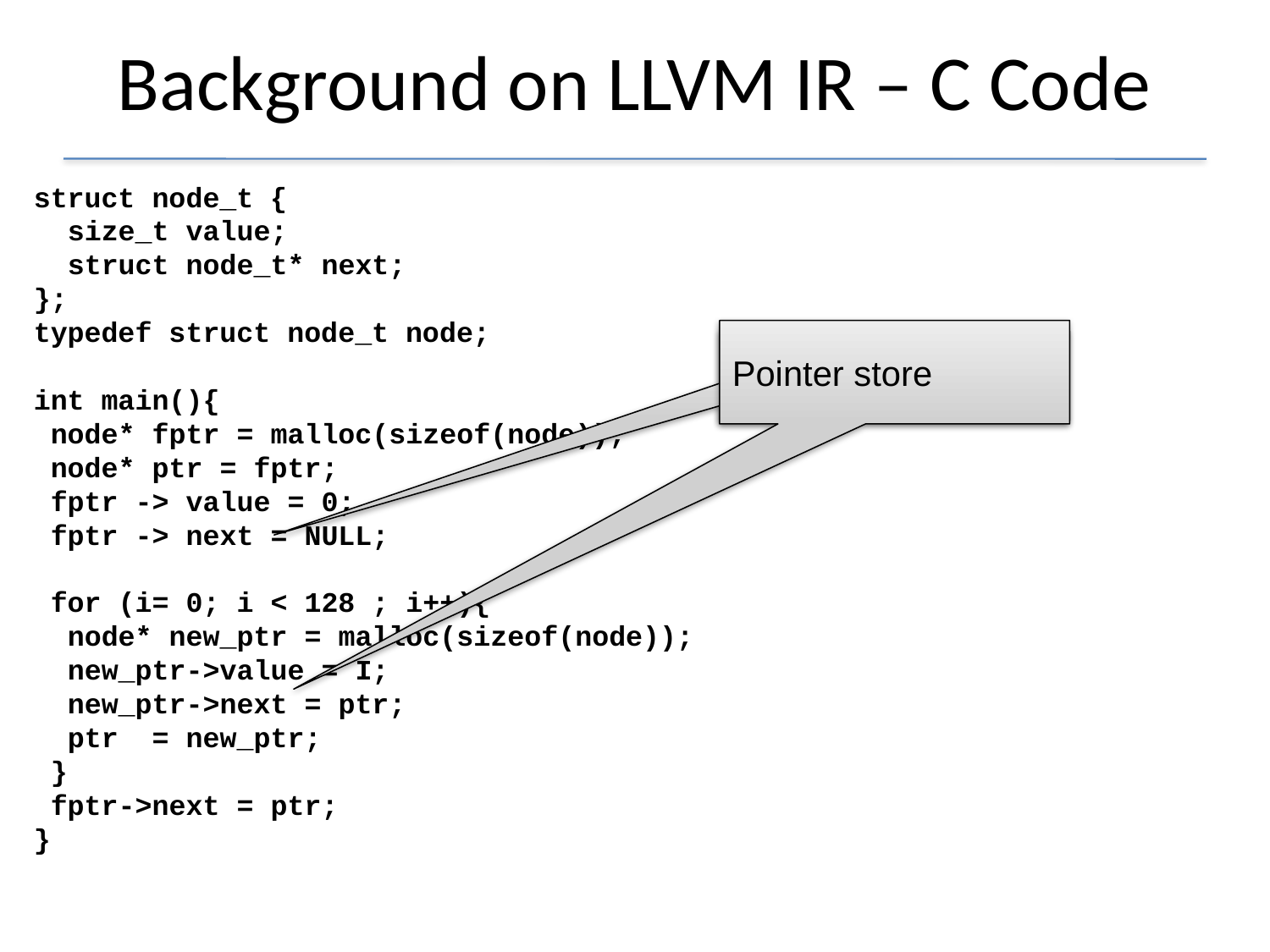

# Background on LLVM IR – C Code
struct node_t {
  size_t value;
  struct node_t* next;
};
typedef struct node_t node;

int main(){
 node* fptr = malloc(sizeof(node));
 node* ptr = fptr;
 fptr -> value = 0;
 fptr -> next = NULL;

 for (i= 0; i < 128 ; i++){
  node* new_ptr = malloc(sizeof(node));
  new_ptr->value = I;
  new_ptr->next = ptr;
  ptr  = new_ptr;
 }
 fptr->next = ptr;
}
Pointer store
Pointer store